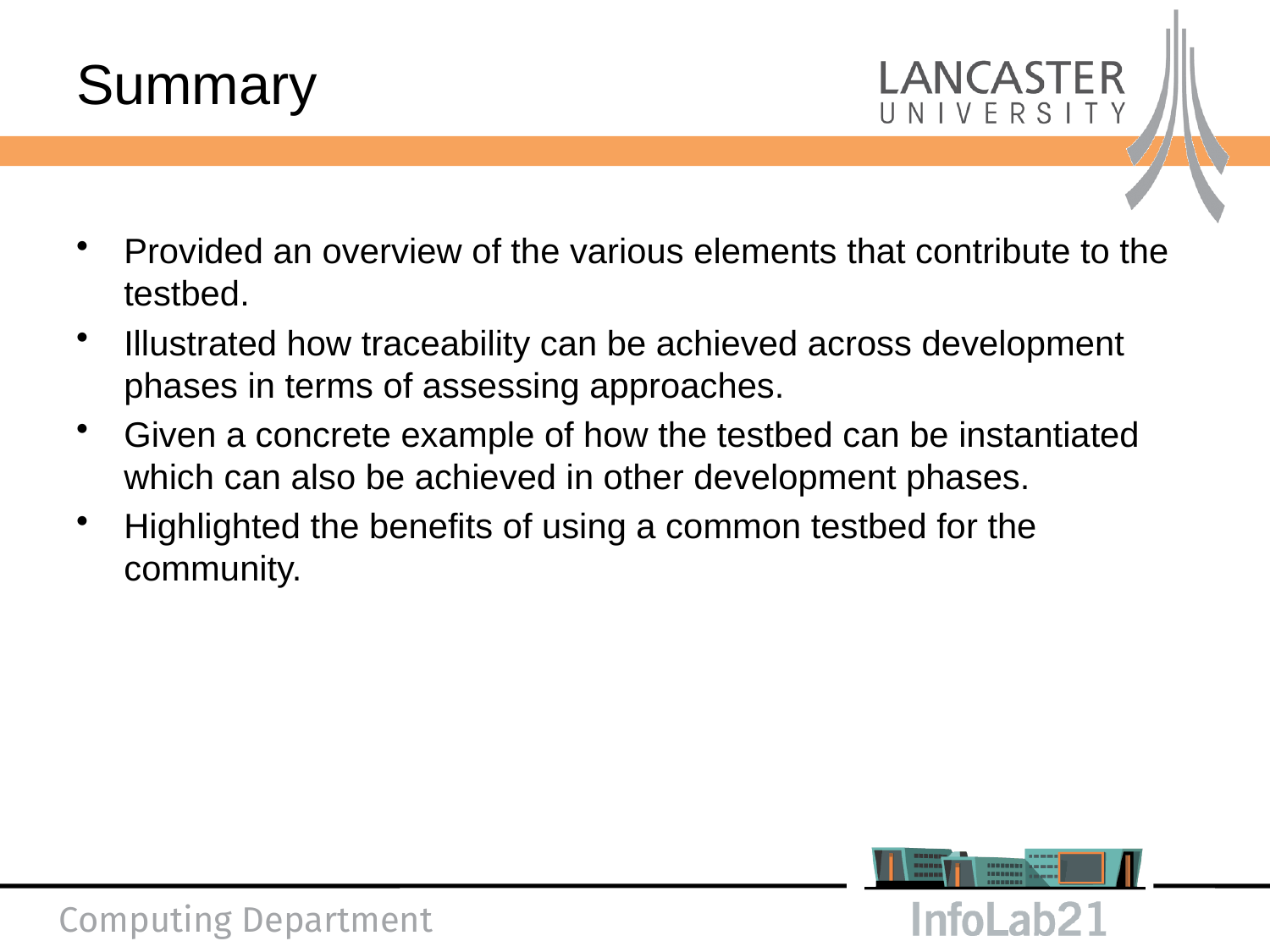

Summary
Provided an overview of the various elements that contribute to the testbed.
Illustrated how traceability can be achieved across development phases in terms of assessing approaches.
Given a concrete example of how the testbed can be instantiated which can also be achieved in other development phases.
Highlighted the benefits of using a common testbed for the community.